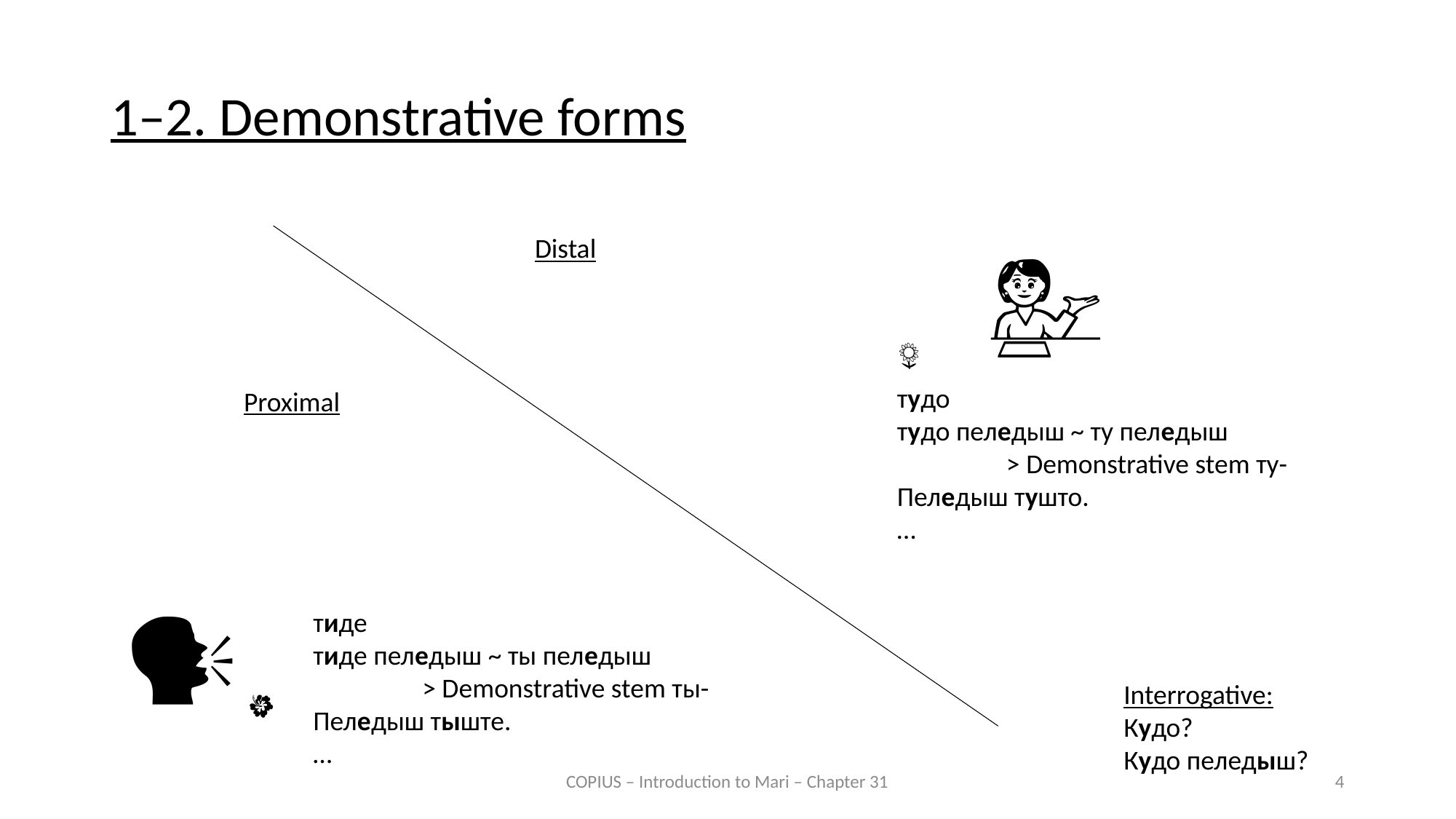

1–2. Demonstrative forms
💁
Distal
🌻
тудо
тудо пеледыш ~ ту пеледыш
	> Demonstrative stem ту-
Пеледыш тушто.
…
Proximal
🗣️
тиде
тиде пеледыш ~ ты пеледыш
	> Demonstrative stem ты-
Пеледыш тыште.
…
Interrogative:
Кудо?
Кудо пеледыш?
🌺
COPIUS – Introduction to Mari – Chapter 31
4